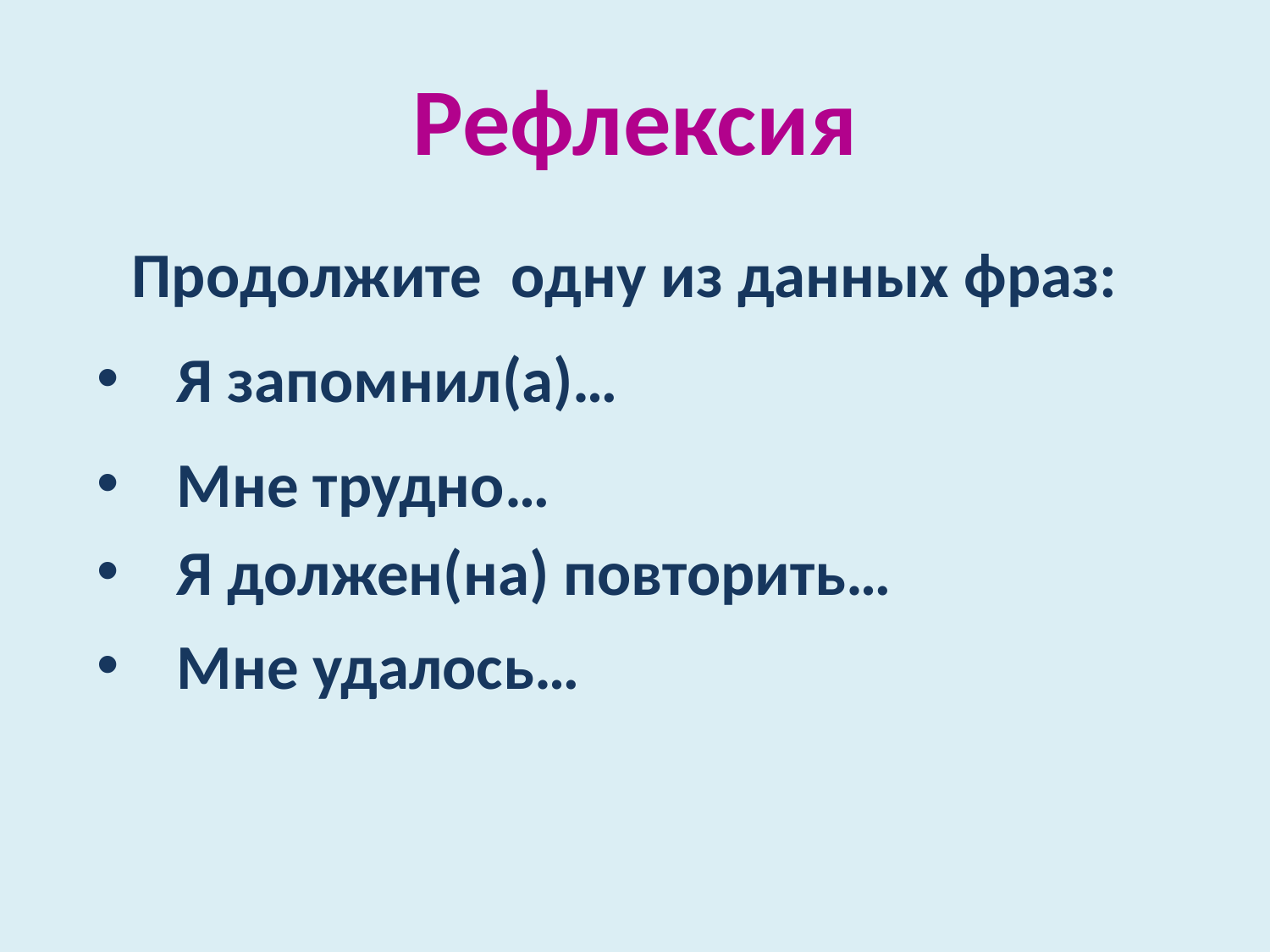

# Рефлексия
Продолжите  одну из данных фраз:
Я запомнил(а)…
Мне трудно…
Я должен(на) повторить…
Мне удалось…